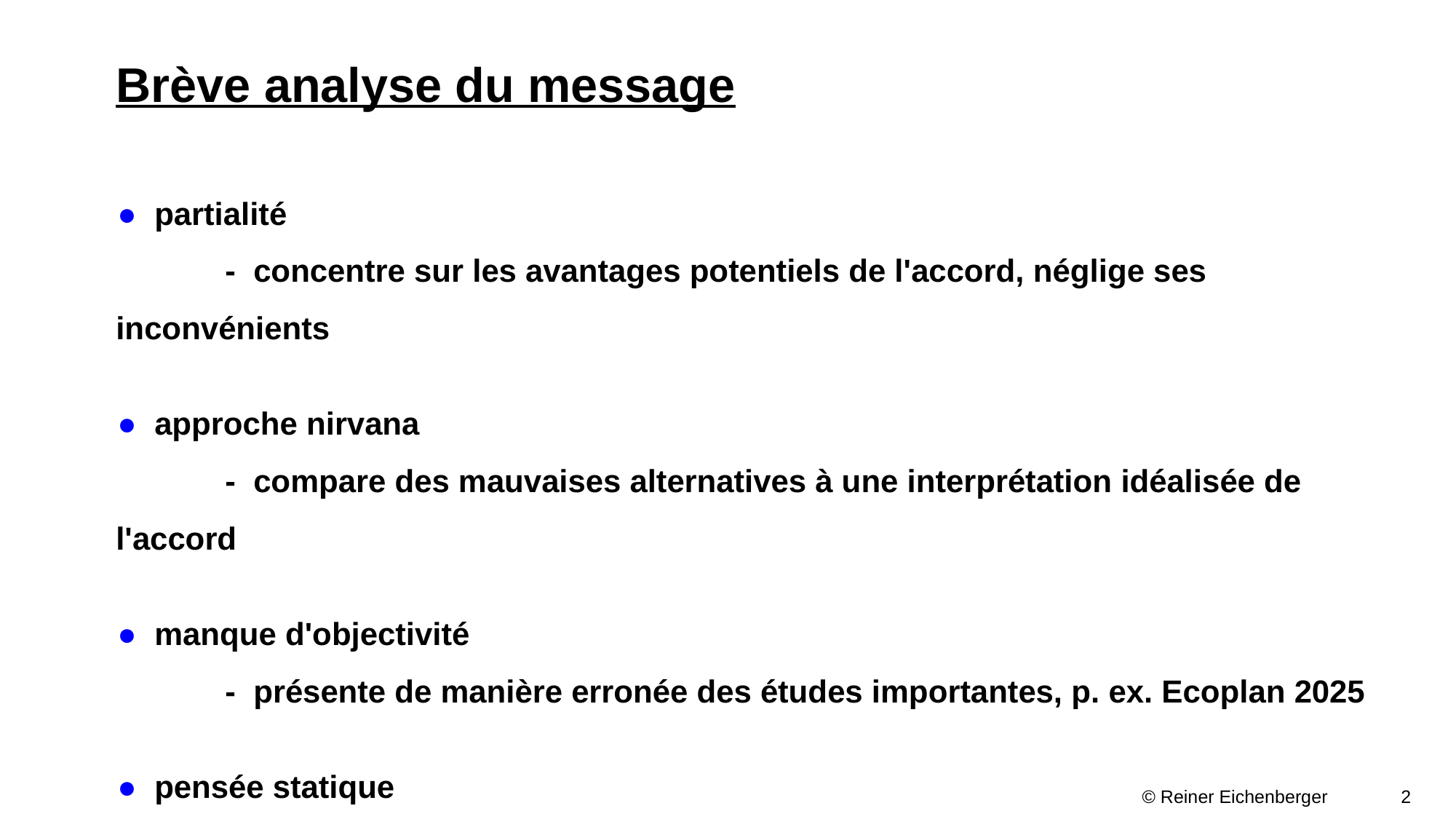

# Brève analyse du message
●  partialité
	-  concentre sur les avantages potentiels de l'accord, néglige ses inconvénients
●  approche nirvana
	-  compare des mauvaises alternatives à une interprétation idéalisée de l'accord

●  manque d'objectivité
	-  présente de manière erronée des études importantes, p. ex. Ecoplan 2025

●  pensée statique
	-  méconnaît la dynamique des processus politico-économiques

   										     © Reiner Eichenberger	             2